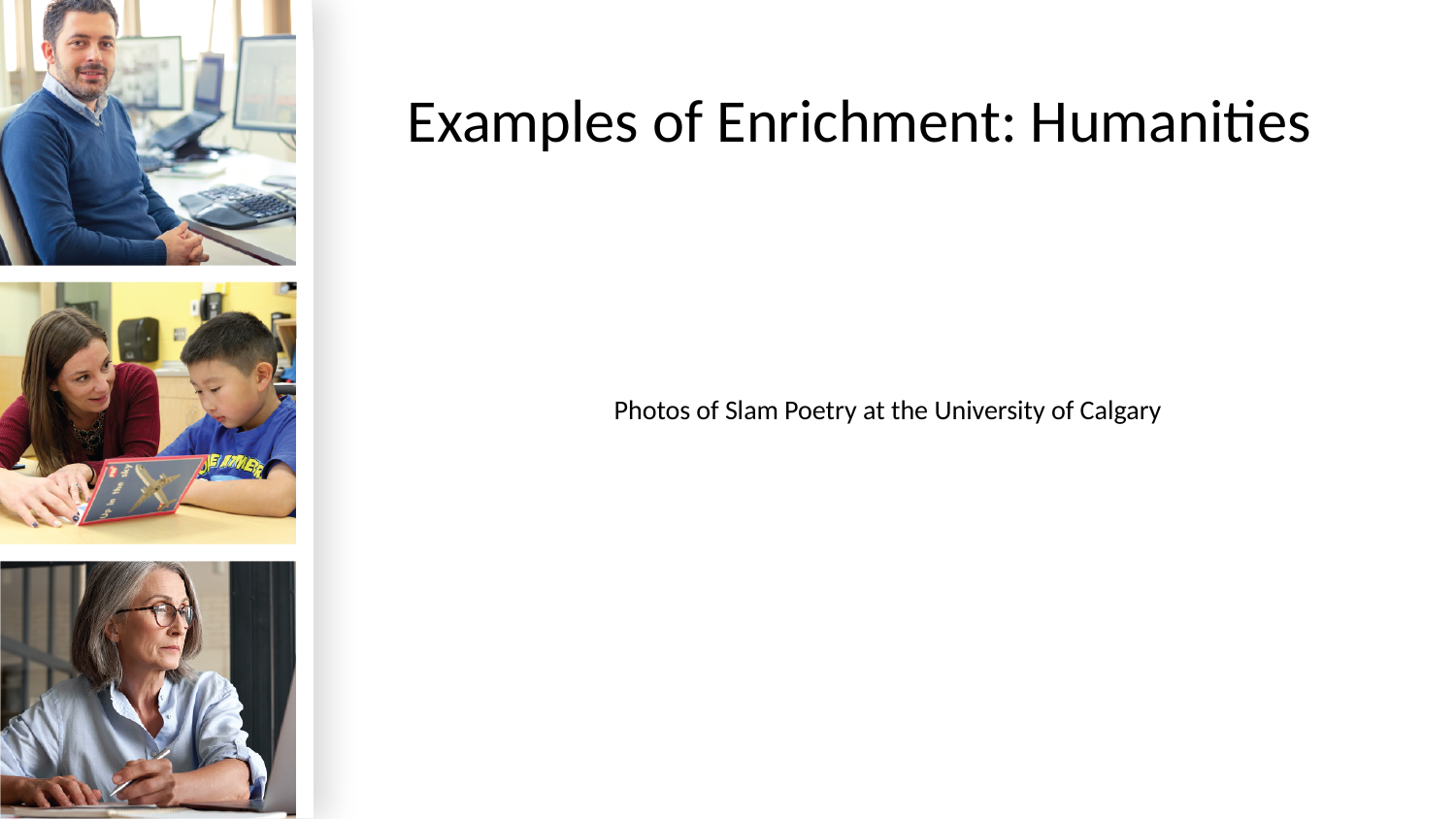

# Examples of Enrichment: Humanities
Photos of Slam Poetry at the University of Calgary